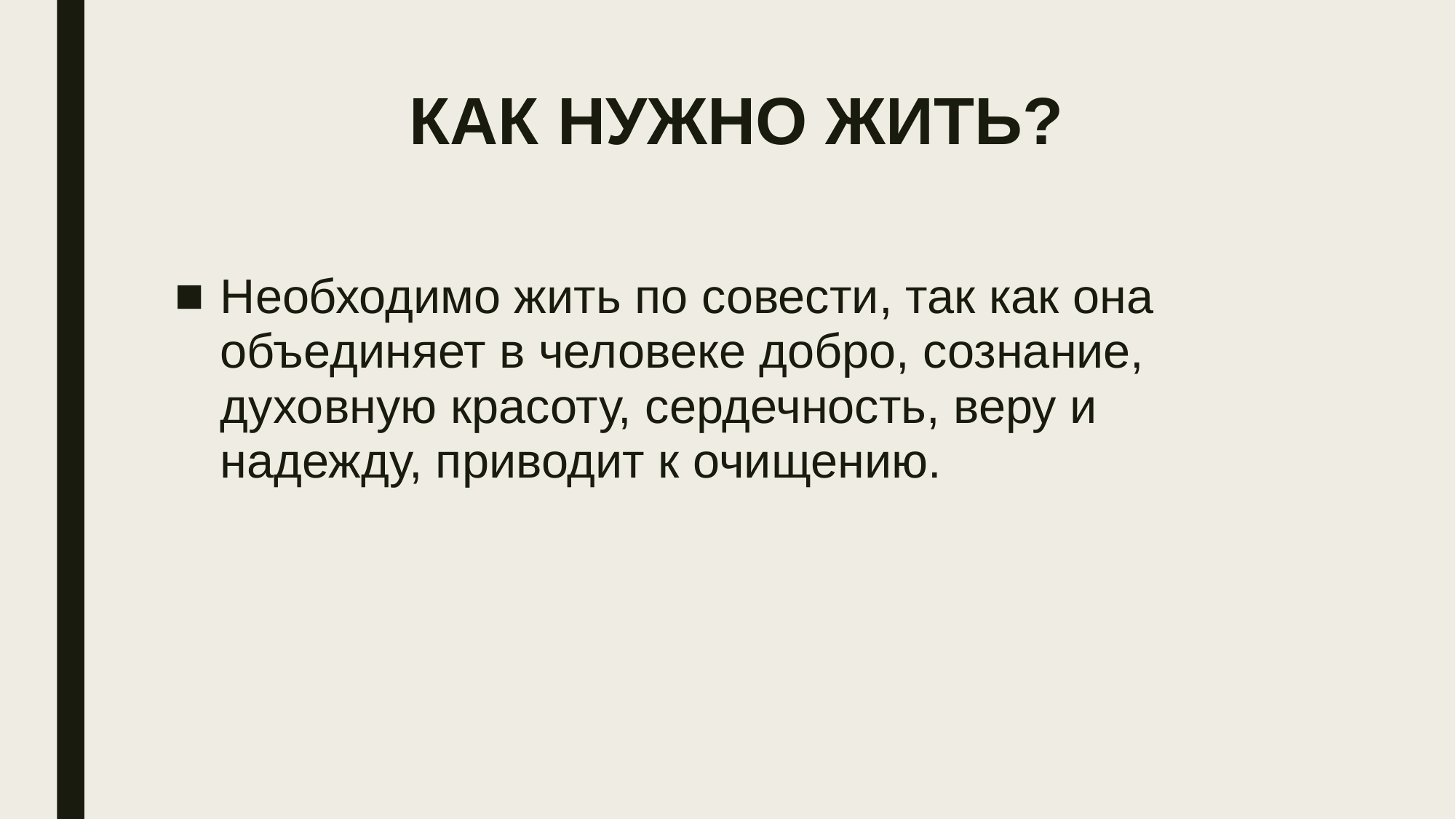

# КАК НУЖНО ЖИТЬ?

Необходимо жить по совести, так как она объединяет в человеке добро, сознание, духовную красоту, сердечность, веру и надежду, приводит к очищению.